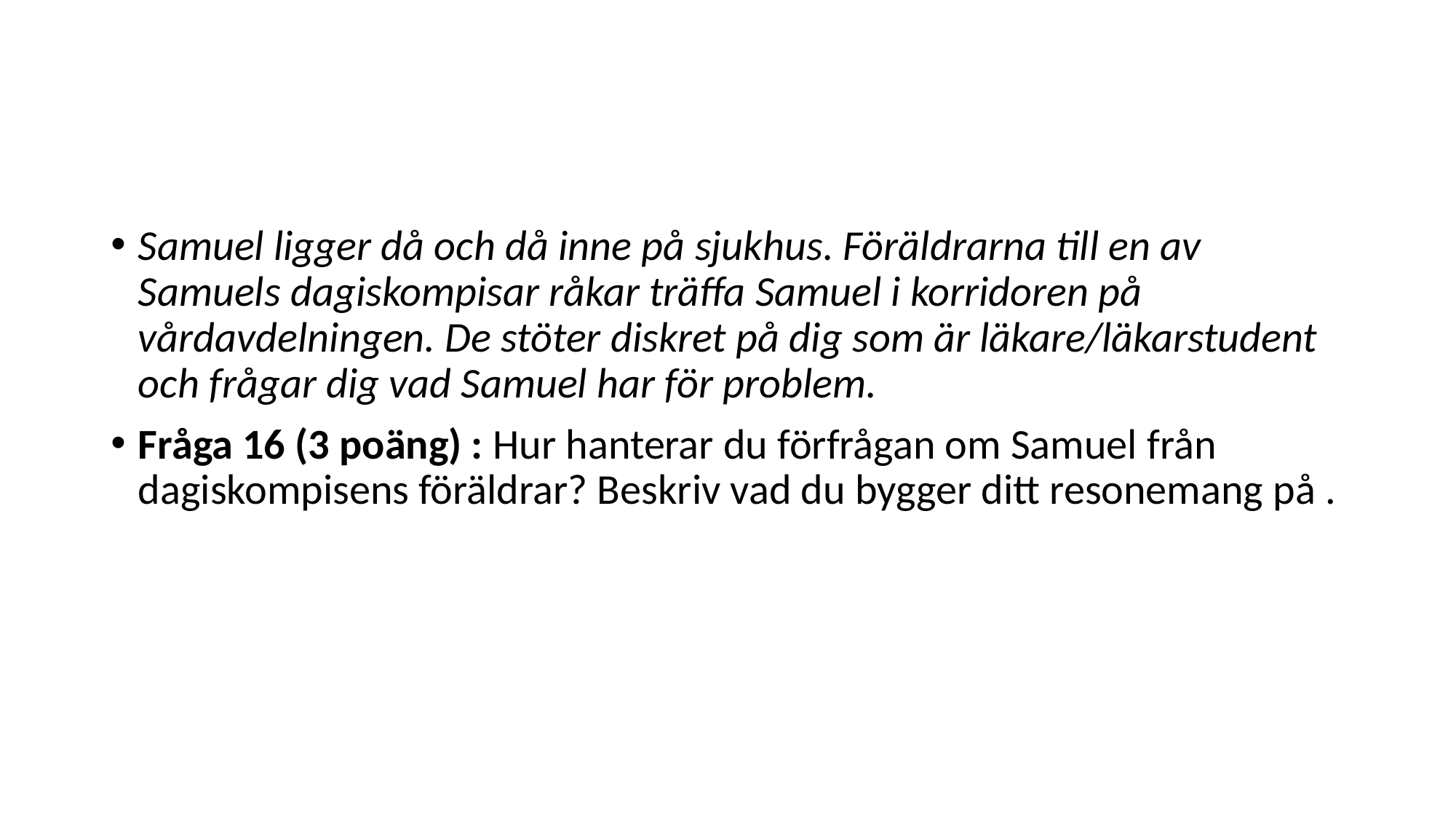

#
Samuel ligger då och då inne på sjukhus. Föräldrarna till en av Samuels dagiskompisar råkar träffa Samuel i korridoren på vårdavdelningen. De stöter diskret på dig som är läkare/läkarstudent och frågar dig vad Samuel har för problem.
Fråga 16 (3 poäng) : Hur hanterar du förfrågan om Samuel från dagiskompisens föräldrar? Beskriv vad du bygger ditt resonemang på .